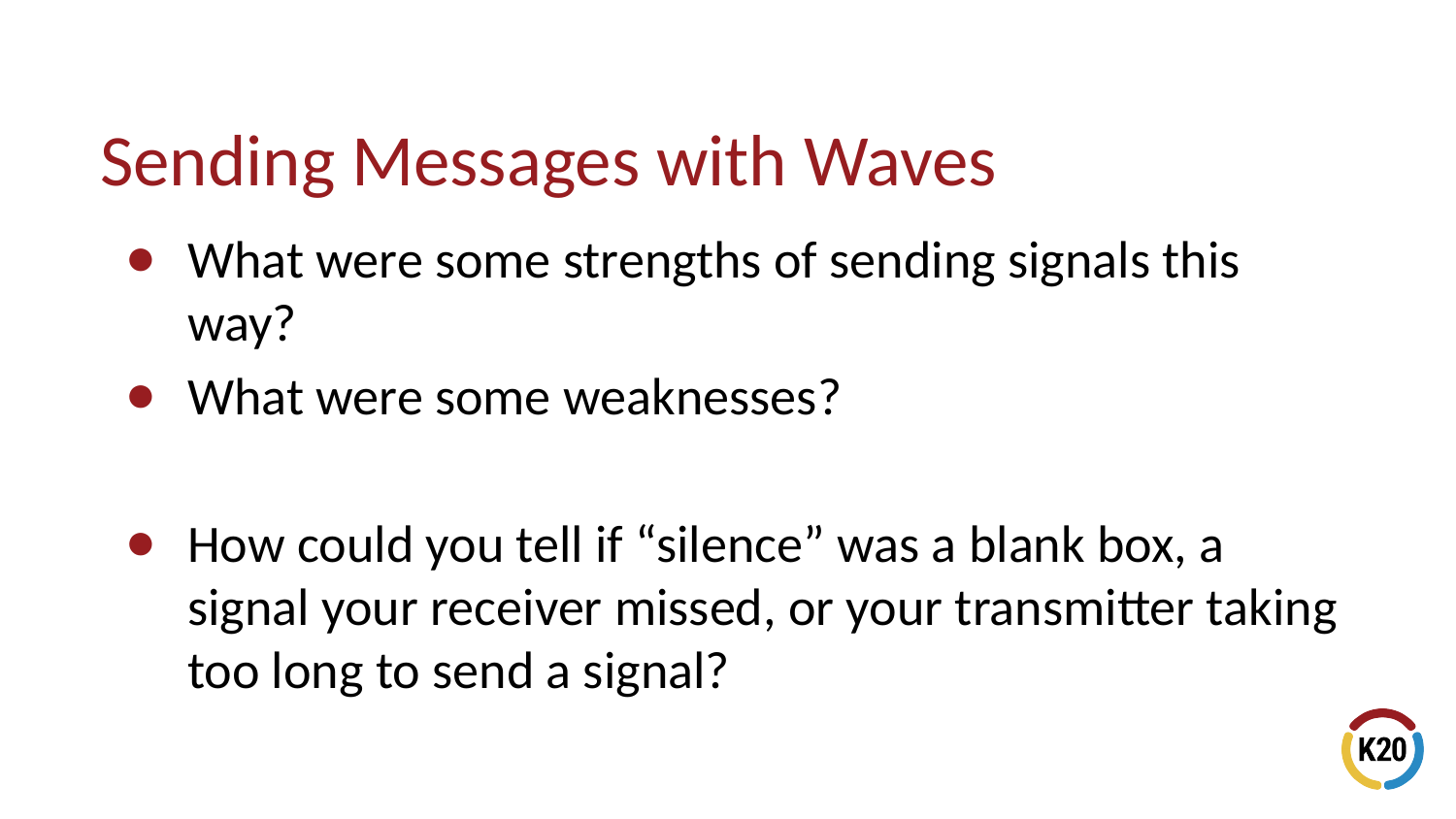

# Sending Messages with Waves
What were some strengths of sending signals this way?
What were some weaknesses?

How could you tell if “silence” was a blank box, a signal your receiver missed, or your transmitter taking too long to send a signal?